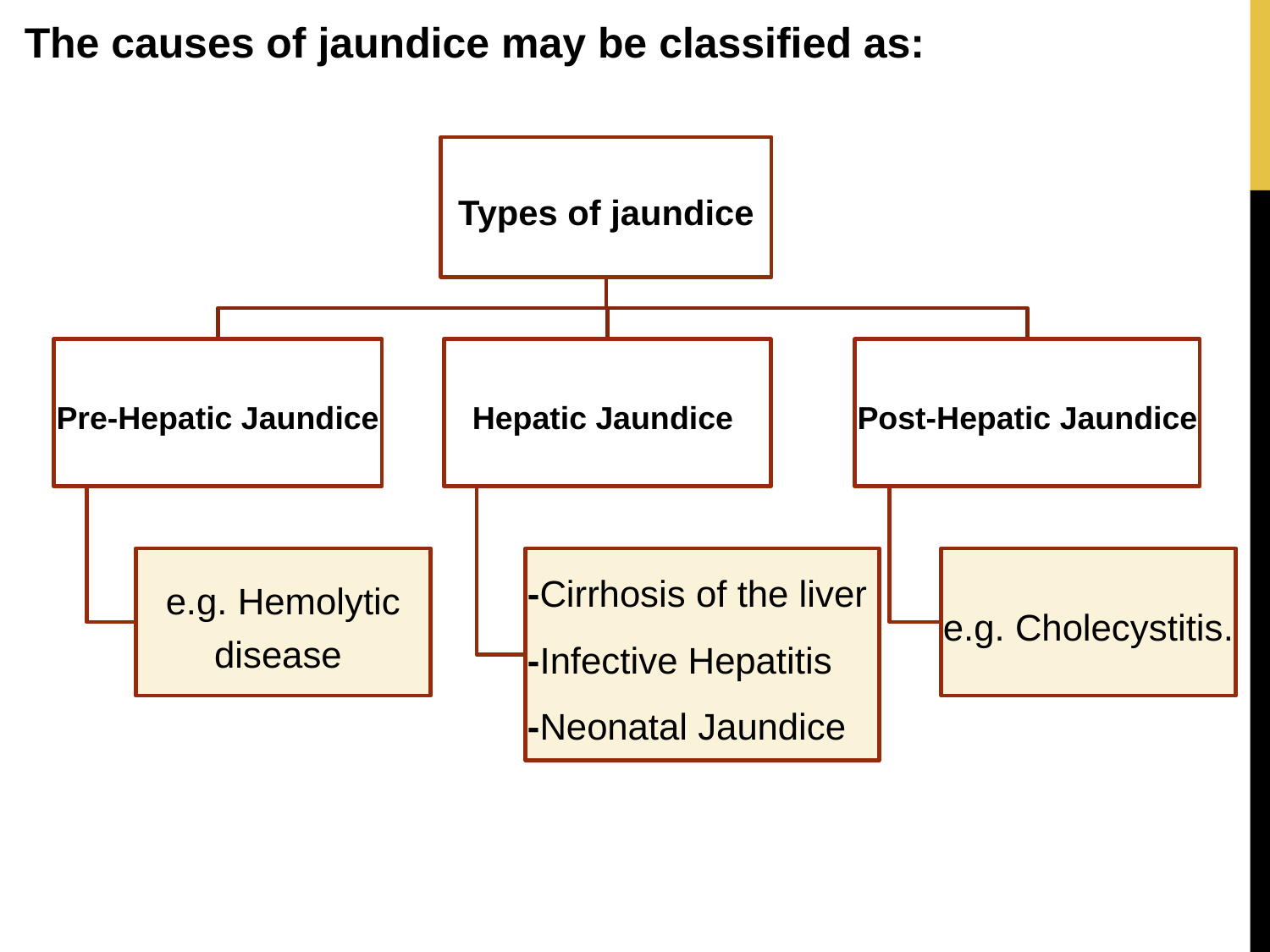

The causes of jaundice may be classified as:

Types of jaundice
Pre-Hepatic Jaundice
e.g. Hemolytic disease
Hepatic Jaundice
-Cirrhosis of the liver
-Infective Hepatitis
-Neonatal Jaundice
Post-Hepatic Jaundice
e.g. Cholecystitis.